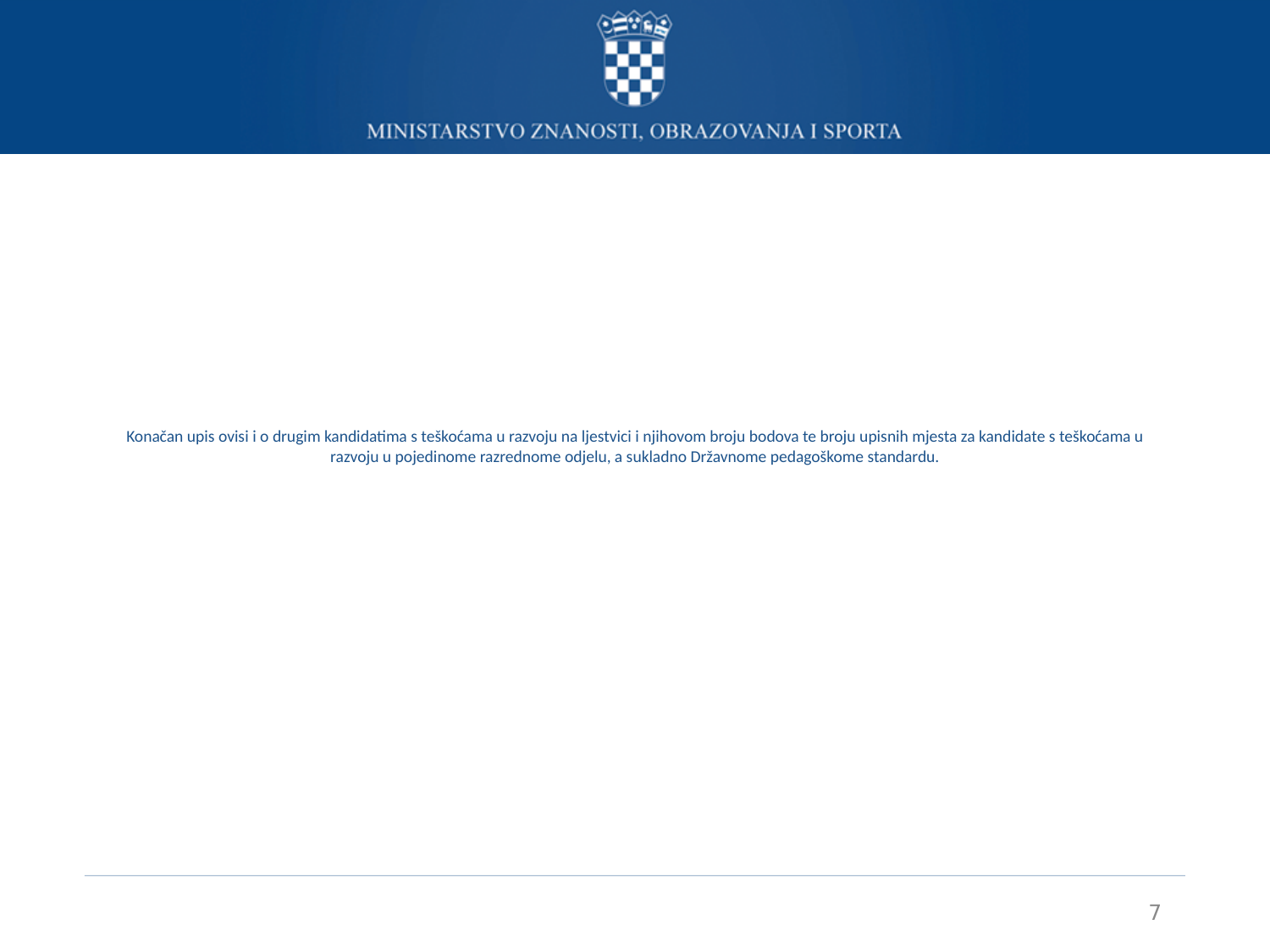

# Konačan upis ovisi i o drugim kandidatima s teškoćama u razvoju na ljestvici i njihovom broju bodova te broju upisnih mjesta za kandidate s teškoćama u razvoju u pojedinome razrednome odjelu, a sukladno Državnome pedagoškome standardu.
7